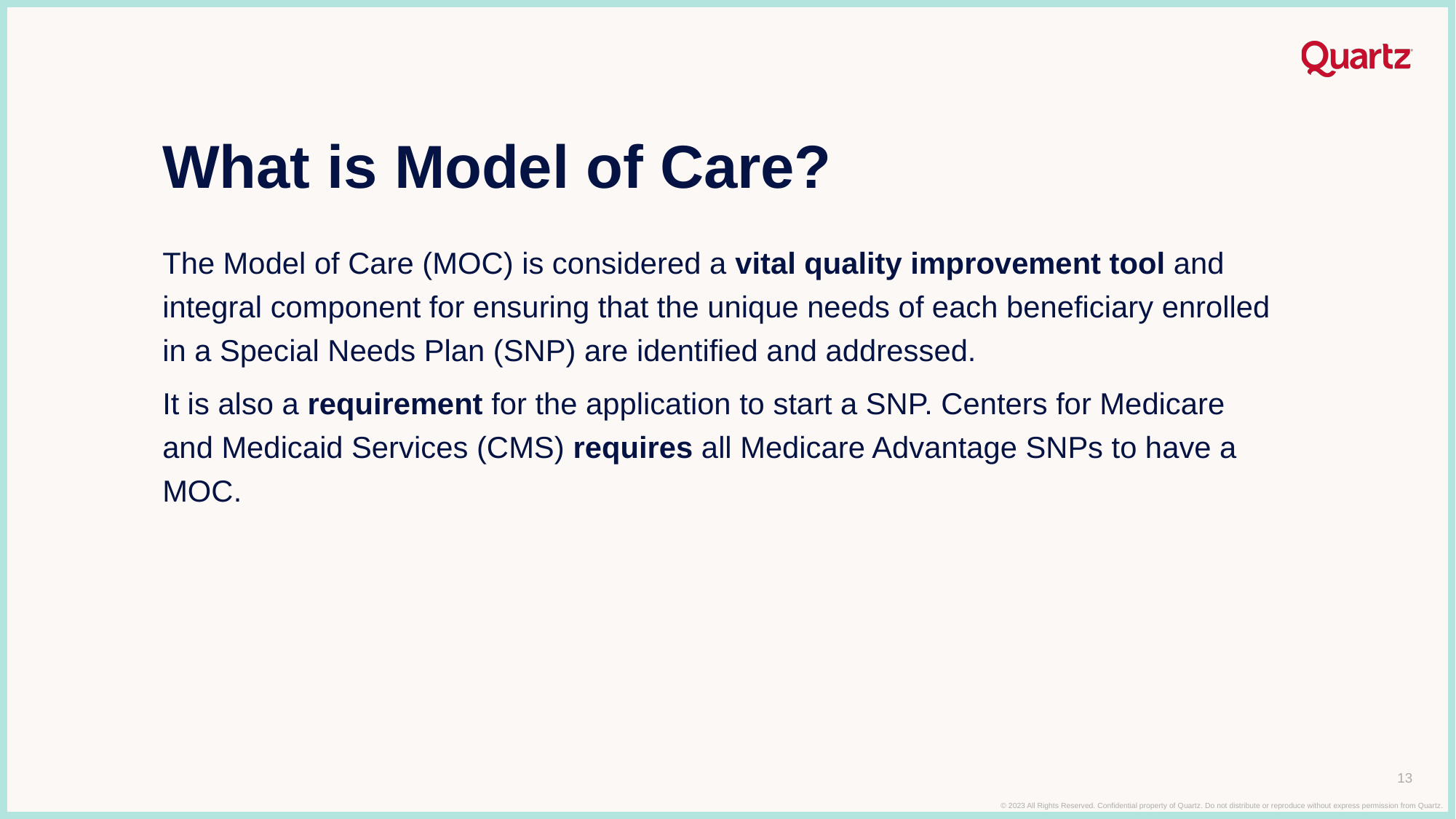

# What is Model of Care?
The Model of Care (MOC) is considered a vital quality improvement tool and integral component for ensuring that the unique needs of each beneficiary enrolled in a Special Needs Plan (SNP) are identified and addressed.
It is also a requirement for the application to start a SNP. Centers for Medicare and Medicaid Services (CMS) requires all Medicare Advantage SNPs to have a MOC.